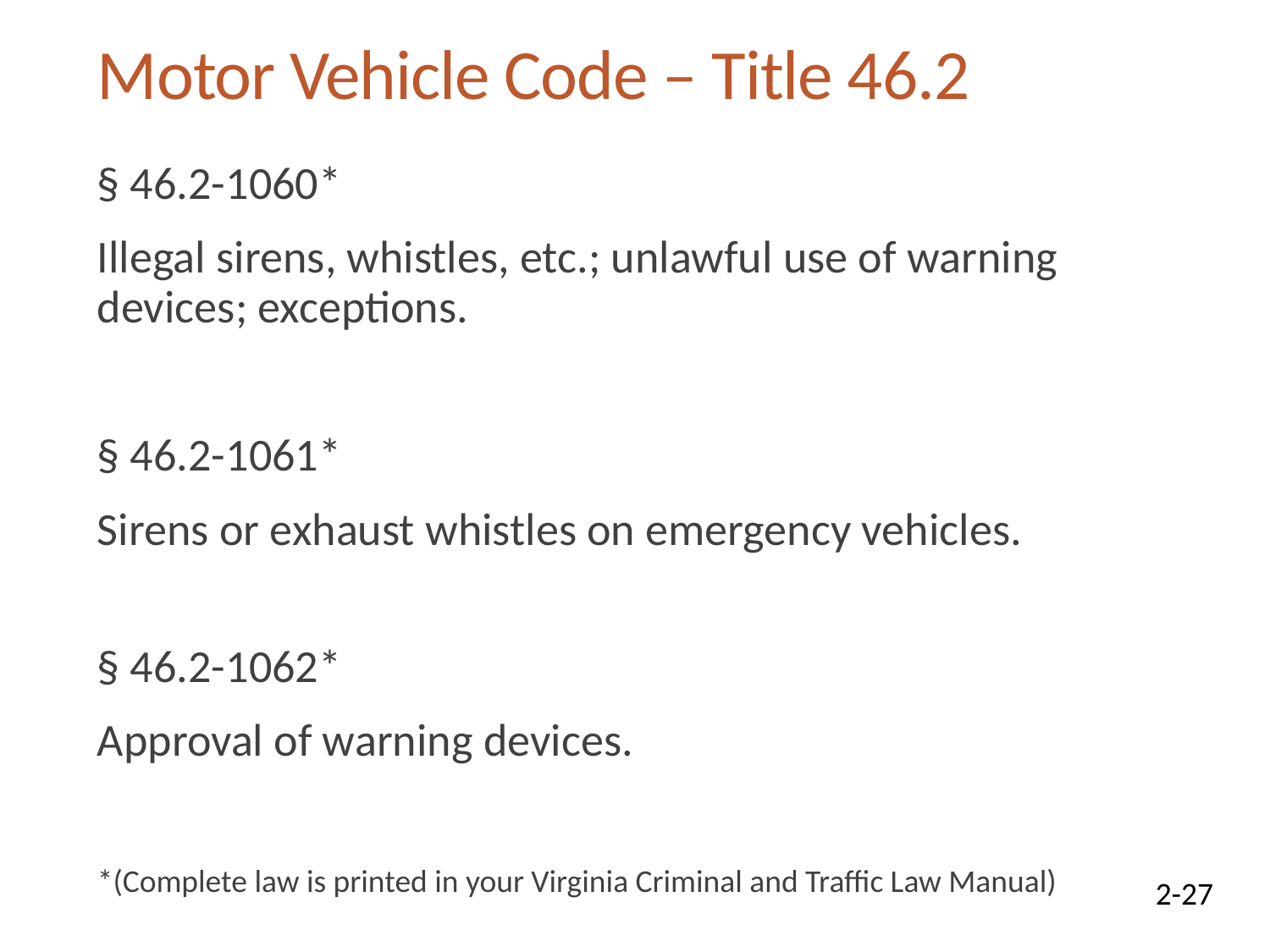

# Motor Vehicle Code – Title 46.2
§ 46.2-1060*
	Illegal sirens, whistles, etc.; unlawful use of warning devices; exceptions.

§ 46.2-1061*
	Sirens or exhaust whistles on emergency vehicles.

§ 46.2-1062*
	Approval of warning devices.

	*(Complete law is printed in your Virginia Criminal and Traffic Law Manual)

2-27